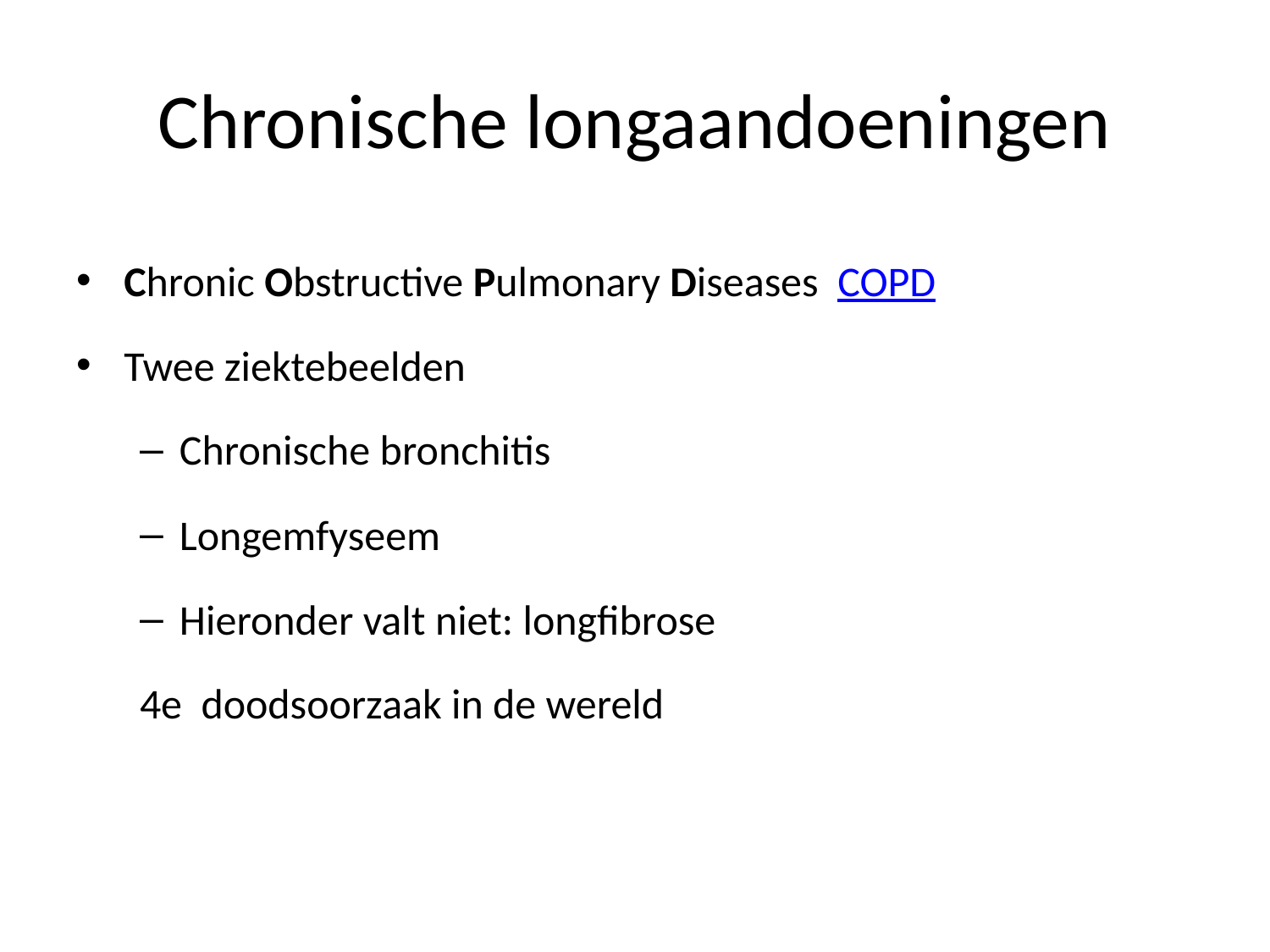

# Chronische longaandoeningen
Chronic Obstructive Pulmonary Diseases  COPD
Twee ziektebeelden
Chronische bronchitis
Longemfyseem
Hieronder valt niet: longfibrose
4e  doodsoorzaak in de wereld